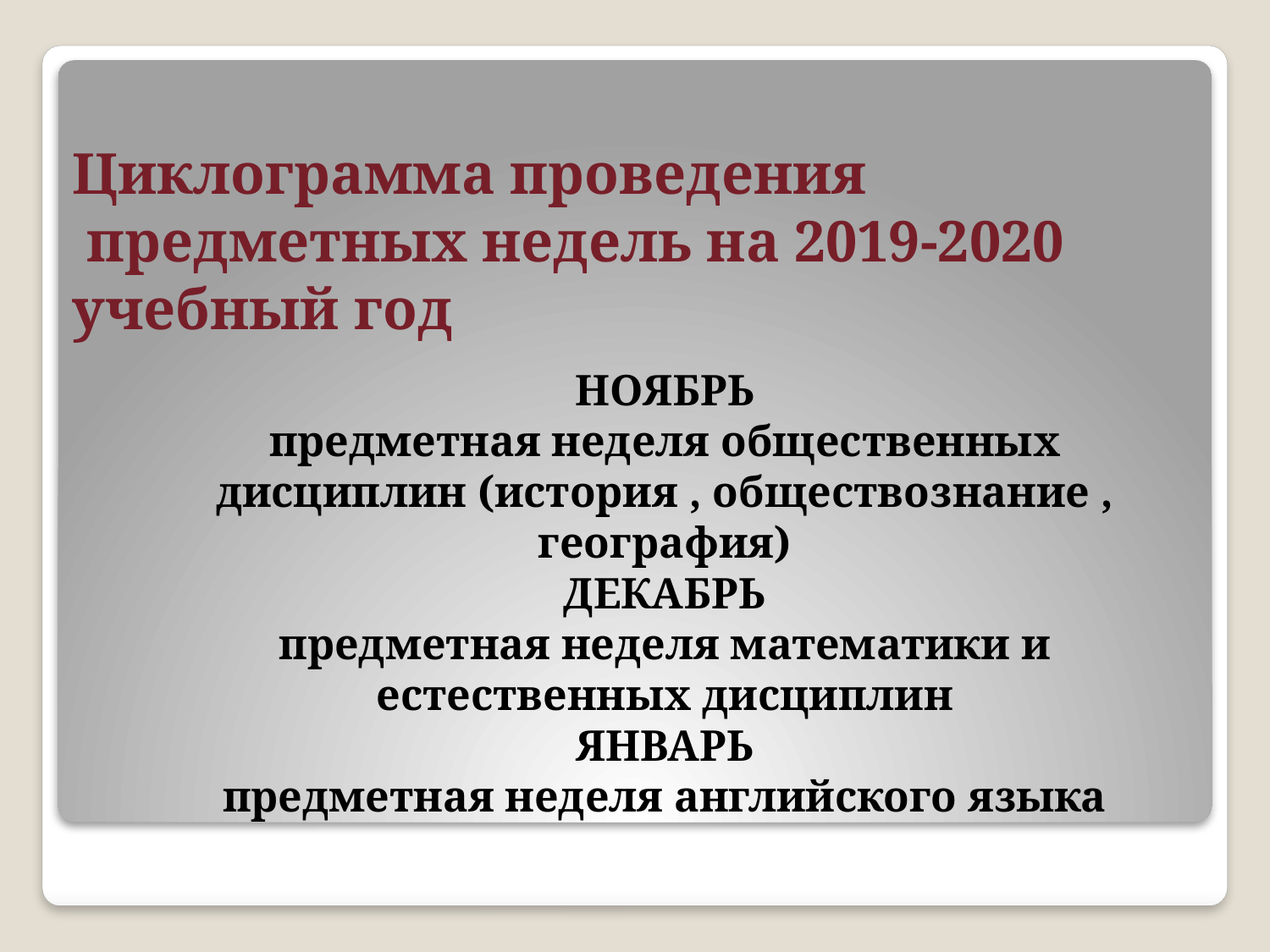

# Циклограмма проведения предметных недель на 2019-2020 учебный год
НОЯБРЬ
предметная неделя общественных дисциплин (история , обществознание , география)
ДЕКАБРЬ
предметная неделя математики и естественных дисциплин
ЯНВАРЬ
предметная неделя английского языка